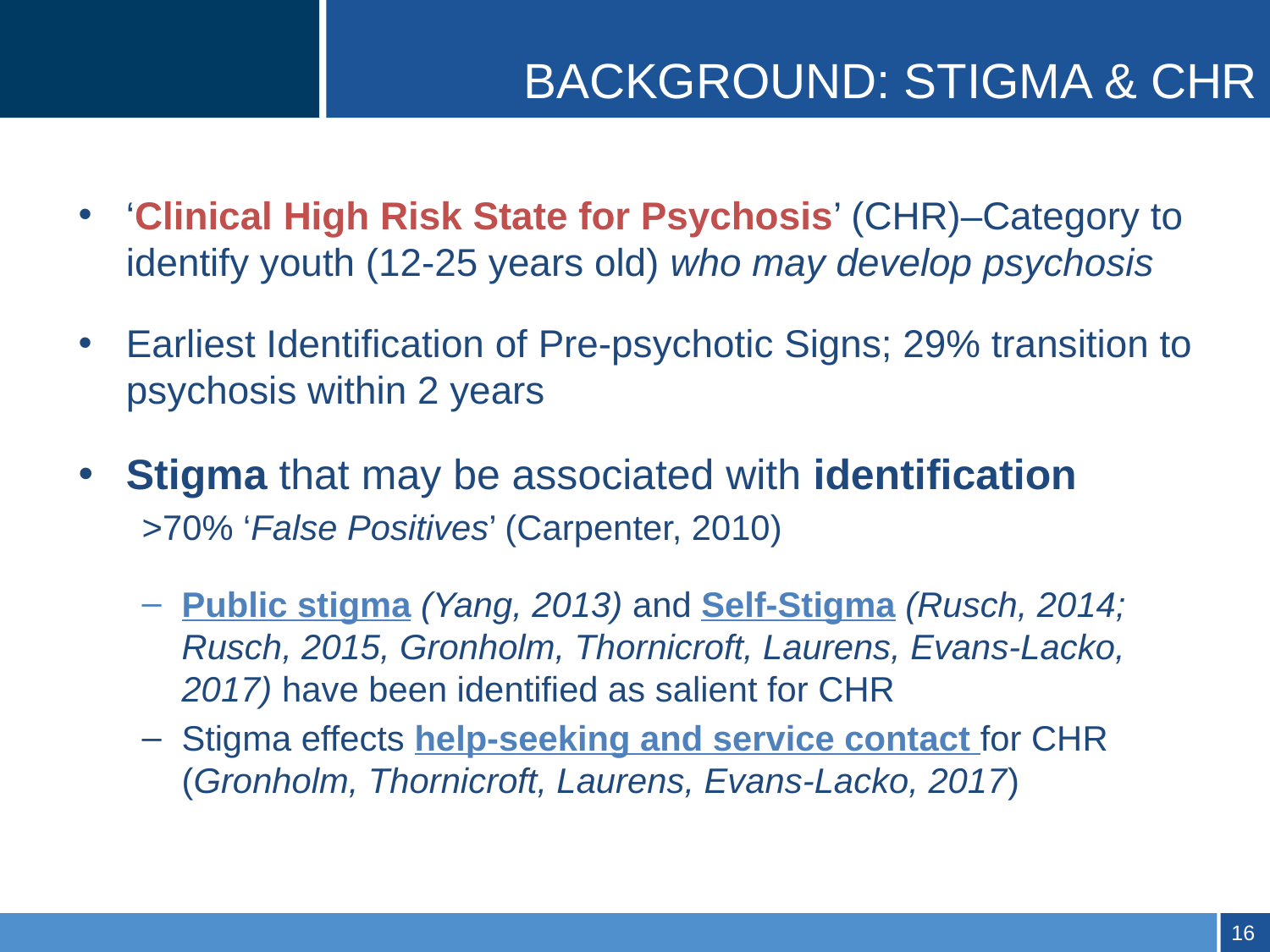

BACKGROUND: STIGMA & CHR
‘Clinical High Risk State for Psychosis’ (CHR)–Category to identify youth (12-25 years old) who may develop psychosis

Earliest Identification of Pre-psychotic Signs; 29% transition to psychosis within 2 years

Stigma that may be associated with identification
>70% ‘False Positives’ (Carpenter, 2010)

Public stigma (Yang, 2013) and Self-Stigma (Rusch, 2014; Rusch, 2015, Gronholm, Thornicroft, Laurens, Evans-Lacko, 2017) have been identified as salient for CHR
Stigma effects help-seeking and service contact for CHR (Gronholm, Thornicroft, Laurens, Evans-Lacko, 2017)

16